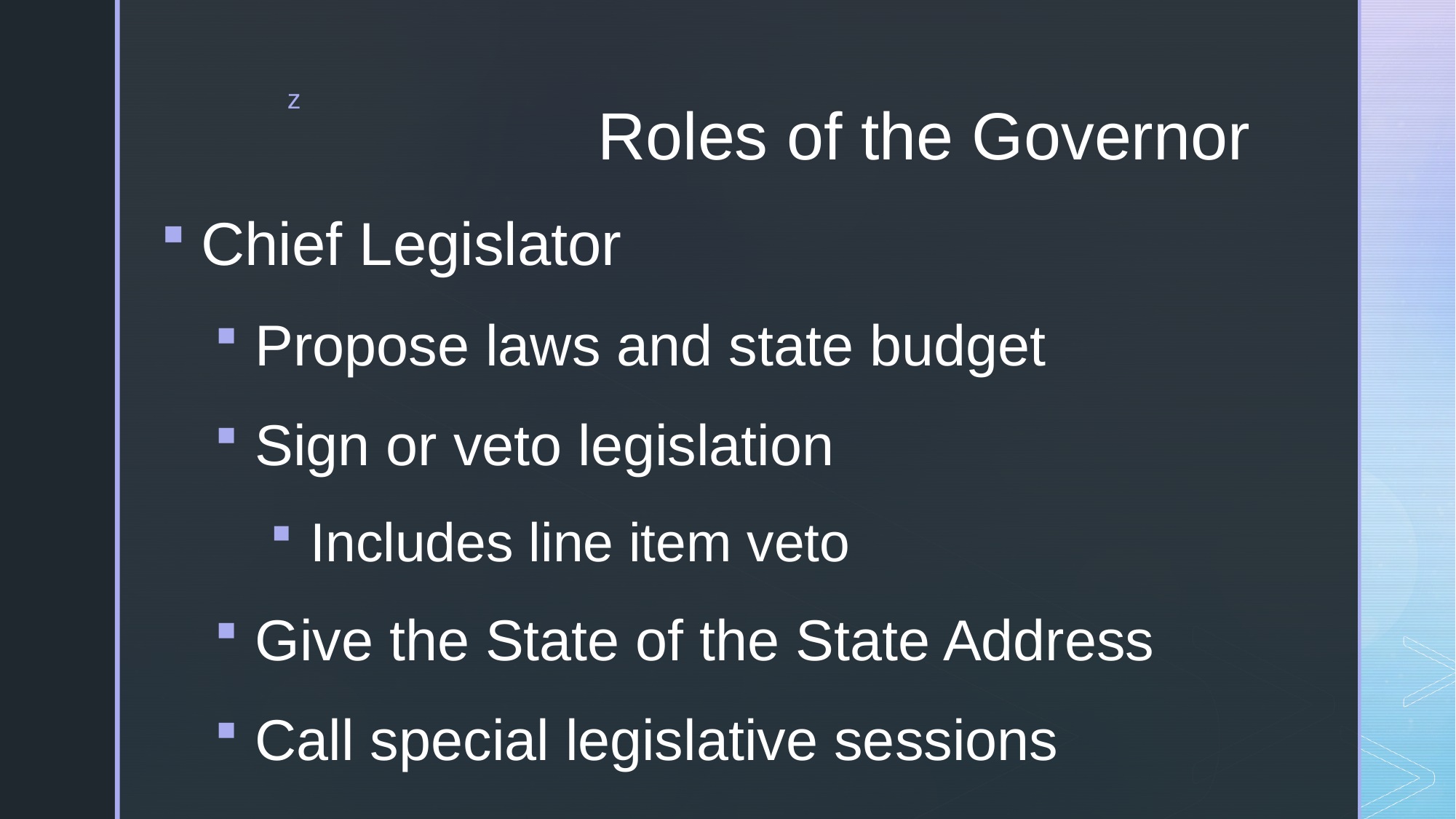

# Roles of the Governor
Chief Legislator
Propose laws and state budget
Sign or veto legislation
Includes line item veto
Give the State of the State Address
Call special legislative sessions